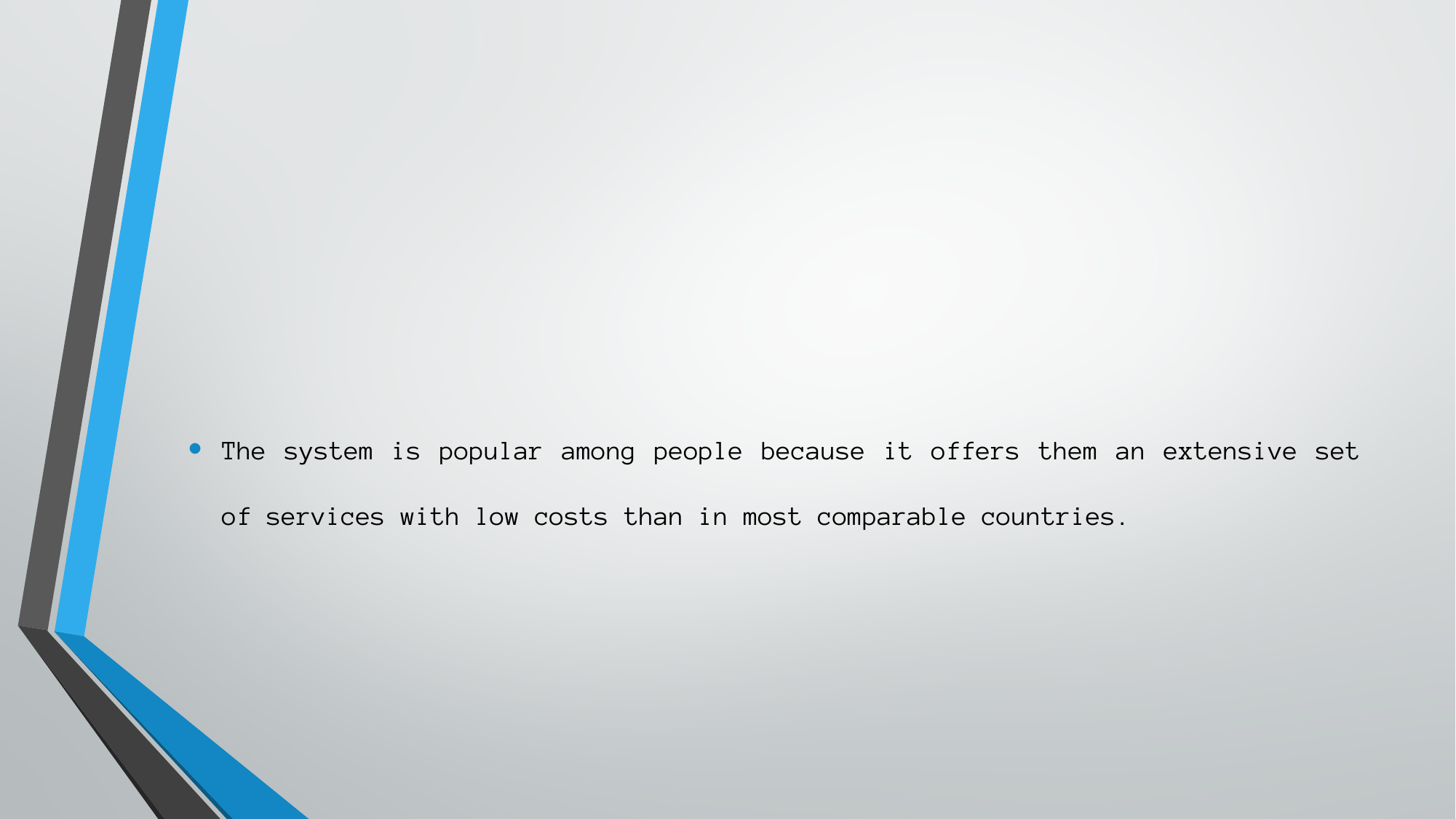

The system is popular among people because it offers them an extensive set of services with low costs than in most comparable countries.